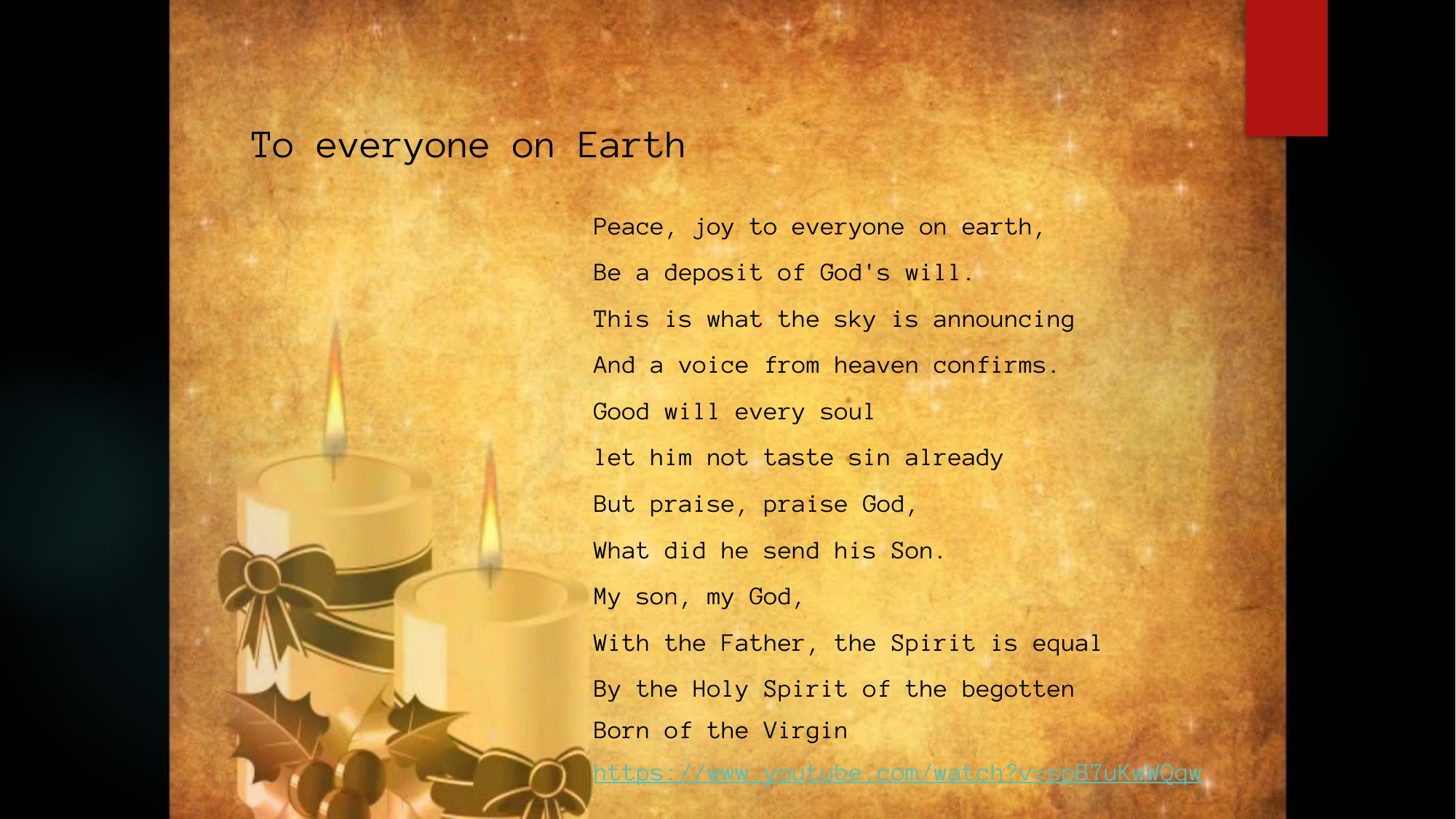

# To everyone on Earth
Peace, joy to everyone on earth,
Be a deposit of God's will.
This is what the sky is announcing
And a voice from heaven confirms.
Good will every soul
let him not taste sin already
But praise, praise God,
What did he send his Son.
My son, my God,
With the Father, the Spirit is equal
By the Holy Spirit of the begotten
Born of the Virgin
https://www.youtube.com/watch?v=spB7uKwWQqw